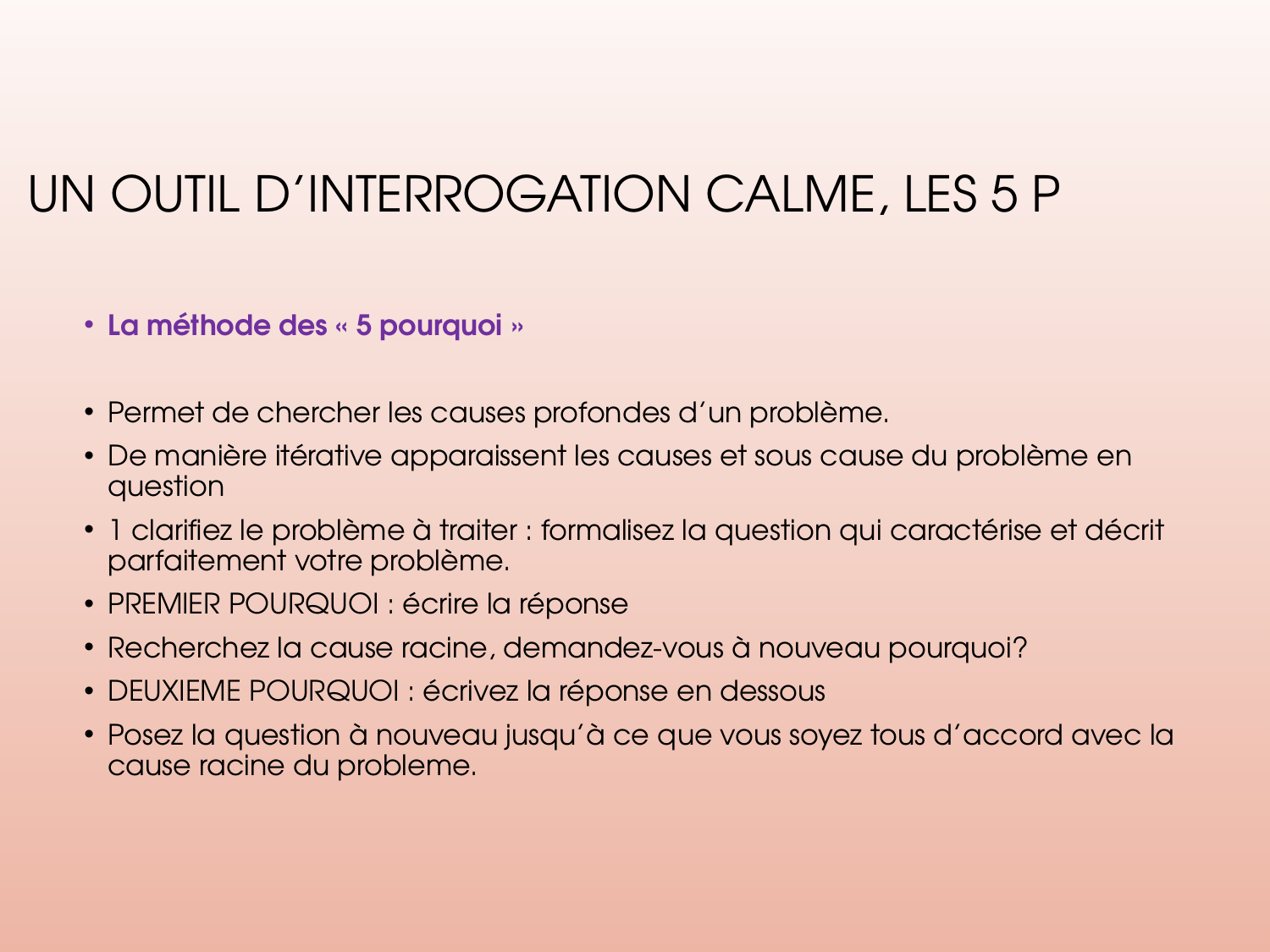

# UN OUTIL D’INTERROGATION CALME, les 5 P
La méthode des « 5 pourquoi »

Permet de chercher les causes profondes d’un problème.
De manière itérative apparaissent les causes et sous cause du problème en question
1 clarifiez le problème à traiter : formalisez la question qui caractérise et décrit parfaitement votre problème.
PREMIER POURQUOI : écrire la réponse
Recherchez la cause racine, demandez-vous à nouveau pourquoi?
DEUXIEME POURQUOI : écrivez la réponse en dessous
Posez la question à nouveau jusqu’à ce que vous soyez tous d’accord avec la cause racine du probleme.